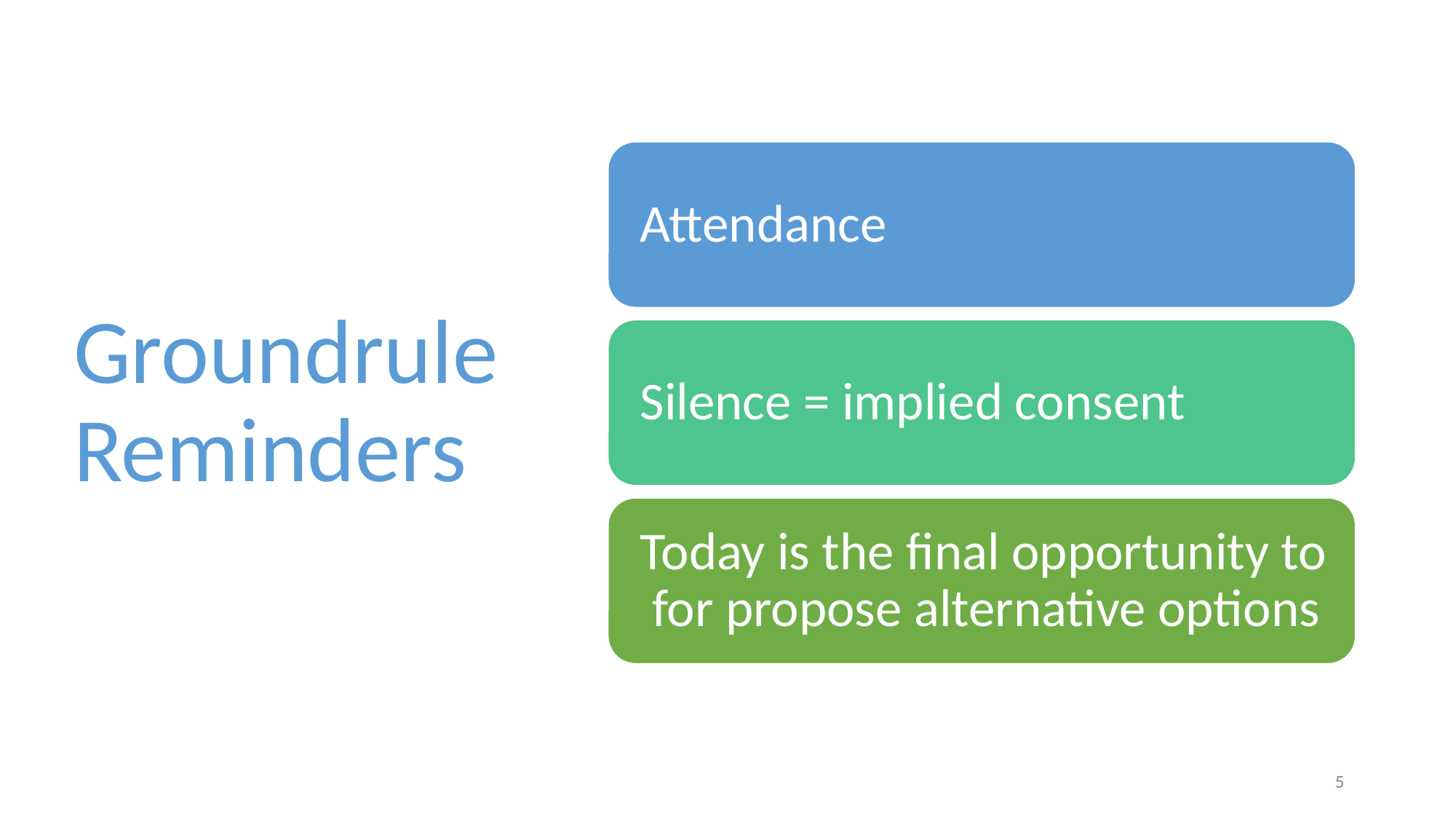

# Groundrule Reminders
Attendance
Silence = implied consent
Today is the final opportunity to  for propose alternative options
5